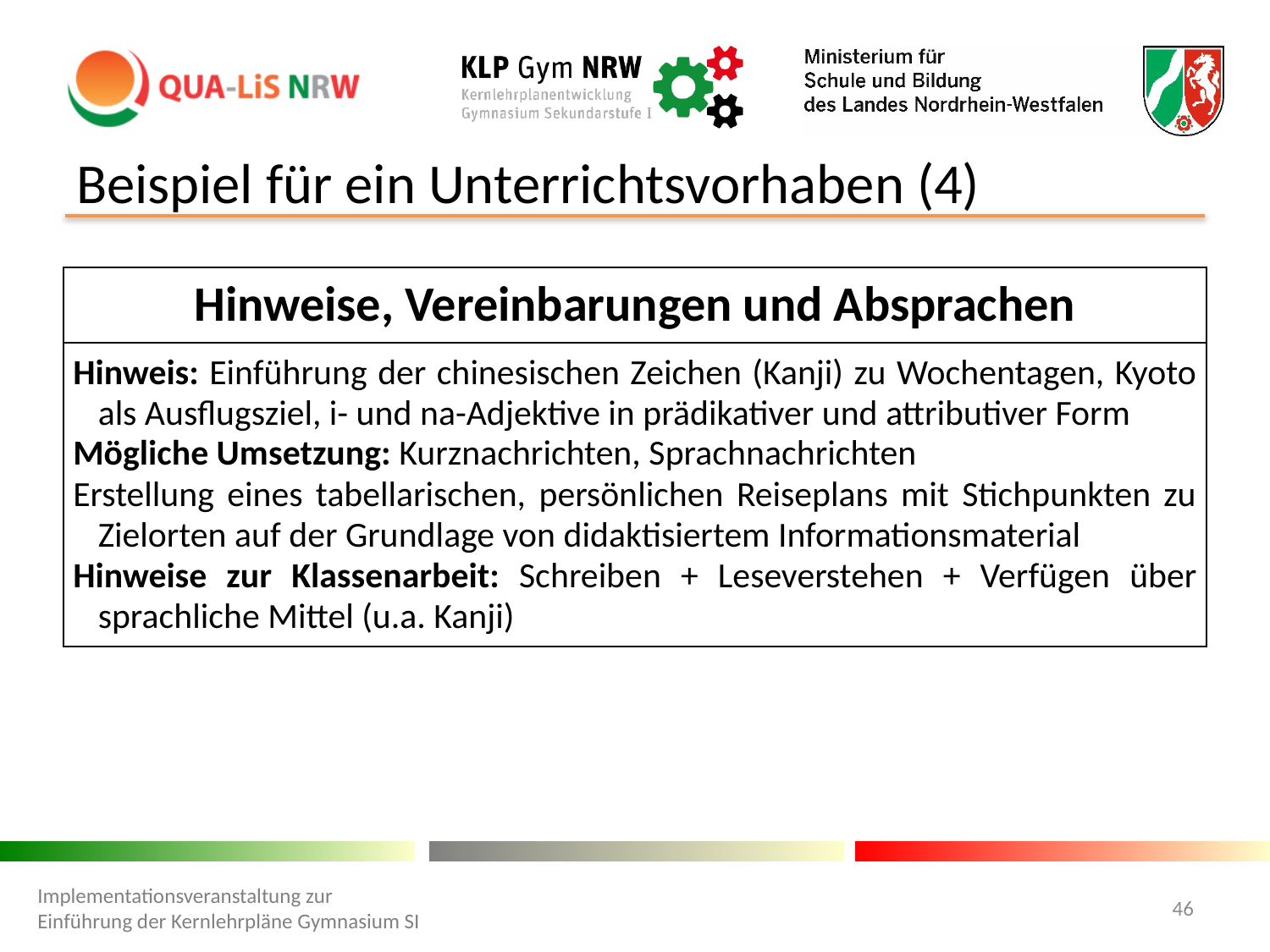

# Beispiel für ein Unterrichtsvorhaben (4)
| Hinweise, Vereinbarungen und Absprachen |
| --- |
| Hinweis: Einführung der chinesischen Zeichen (Kanji) zu Wochentagen, Kyoto als Ausflugsziel, i- und na-Adjektive in prädikativer und attributiver Form Mögliche Umsetzung: Kurznachrichten, Sprachnachrichten Erstellung eines tabellarischen, persönlichen Reiseplans mit Stichpunkten zu Zielorten auf der Grundlage von didaktisiertem Informationsmaterial Hinweise zur Klassenarbeit: Schreiben + Leseverstehen + Verfügen über sprachliche Mittel (u.a. Kanji) |
Implementationsveranstaltung zur Einführung der Kernlehrpläne Gymnasium SI
46